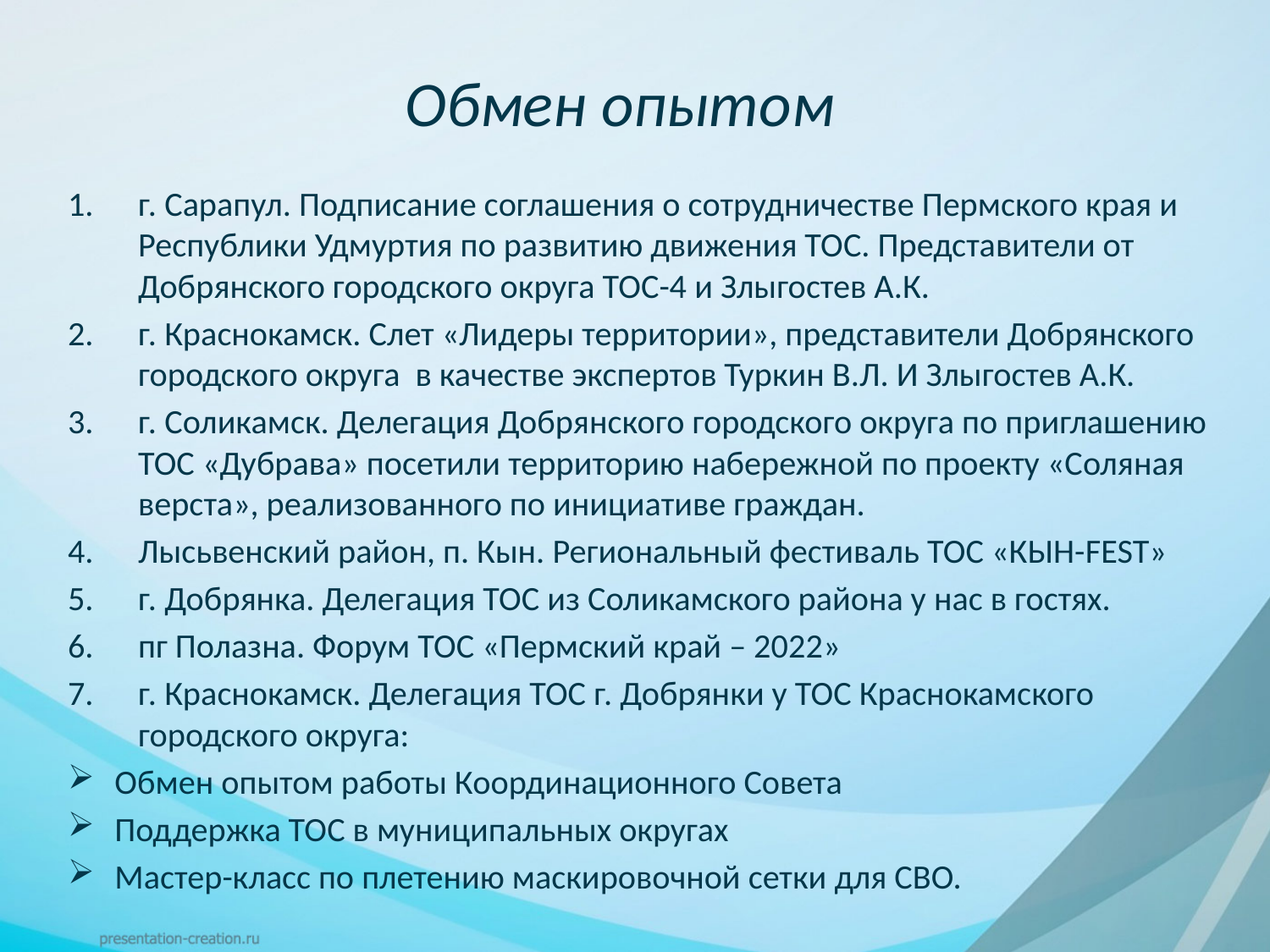

# Обмен опытом
г. Сарапул. Подписание соглашения о сотрудничестве Пермского края и Республики Удмуртия по развитию движения ТОС. Представители от Добрянского городского округа ТОС-4 и Злыгостев А.К.
г. Краснокамск. Слет «Лидеры территории», представители Добрянского городского округа  в качестве экспертов Туркин В.Л. И Злыгостев А.К.
г. Соликамск. Делегация Добрянского городского округа по приглашению ТОС «Дубрава» посетили территорию набережной по проекту «Соляная верста», реализованного по инициативе граждан.
Лысьвенский район, п. Кын. Региональный фестиваль ТОС «КЫН-FEST»
г. Добрянка. Делегация ТОС из Соликамского района у нас в гостях.
пг Полазна. Форум ТОС «Пермский край – 2022»
г. Краснокамск. Делегация ТОС г. Добрянки у ТОС Краснокамского городского округа:
Обмен опытом работы Координационного Совета
Поддержка ТОС в муниципальных округах
Мастер-класс по плетению маскировочной сетки для СВО.